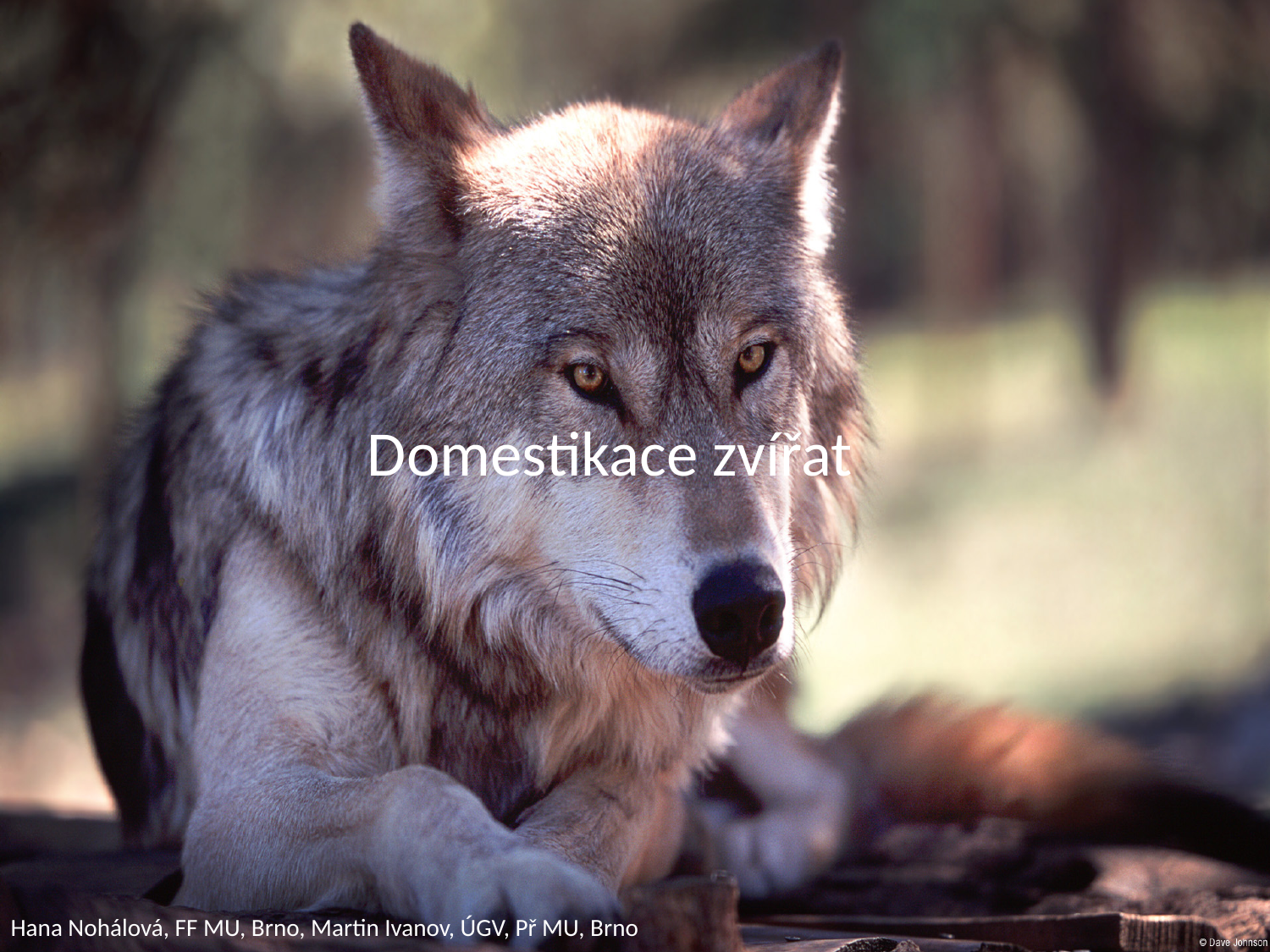

Domestikace zvířat
Hana Nohálová, FF MU, Brno, Martin Ivanov, ÚGV, Př MU, Brno